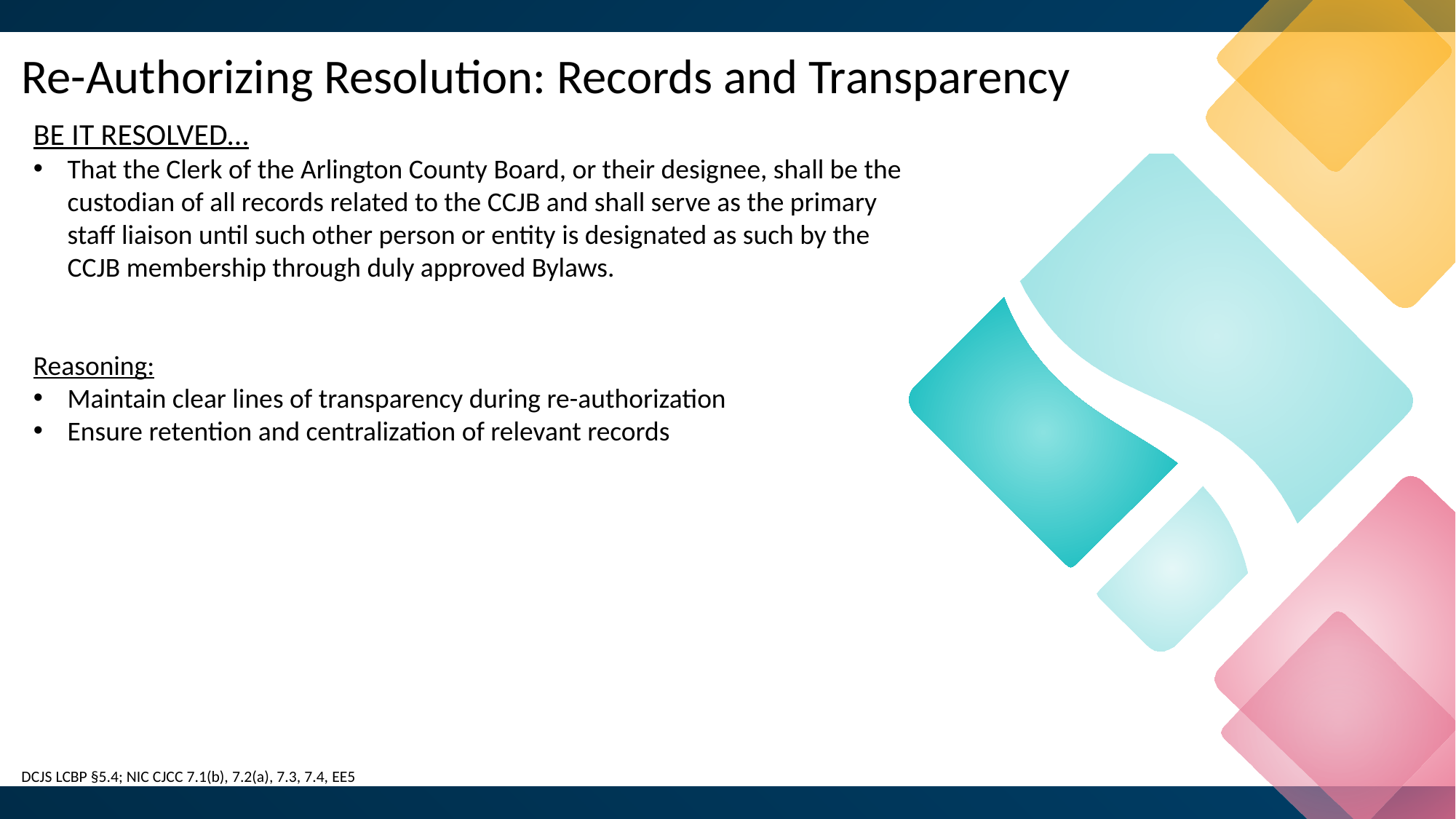

Re-Authorizing Resolution: Records and Transparency
BE IT RESOLVED…
That the Clerk of the Arlington County Board, or their designee, shall be the custodian of all records related to the CCJB and shall serve as the primary staff liaison until such other person or entity is designated as such by the CCJB membership through duly approved Bylaws.

Reasoning:
Maintain clear lines of transparency during re-authorization
Ensure retention and centralization of relevant records
DCJS LCBP §5.4; NIC CJCC 7.1(b), 7.2(a), 7.3, 7.4, EE5